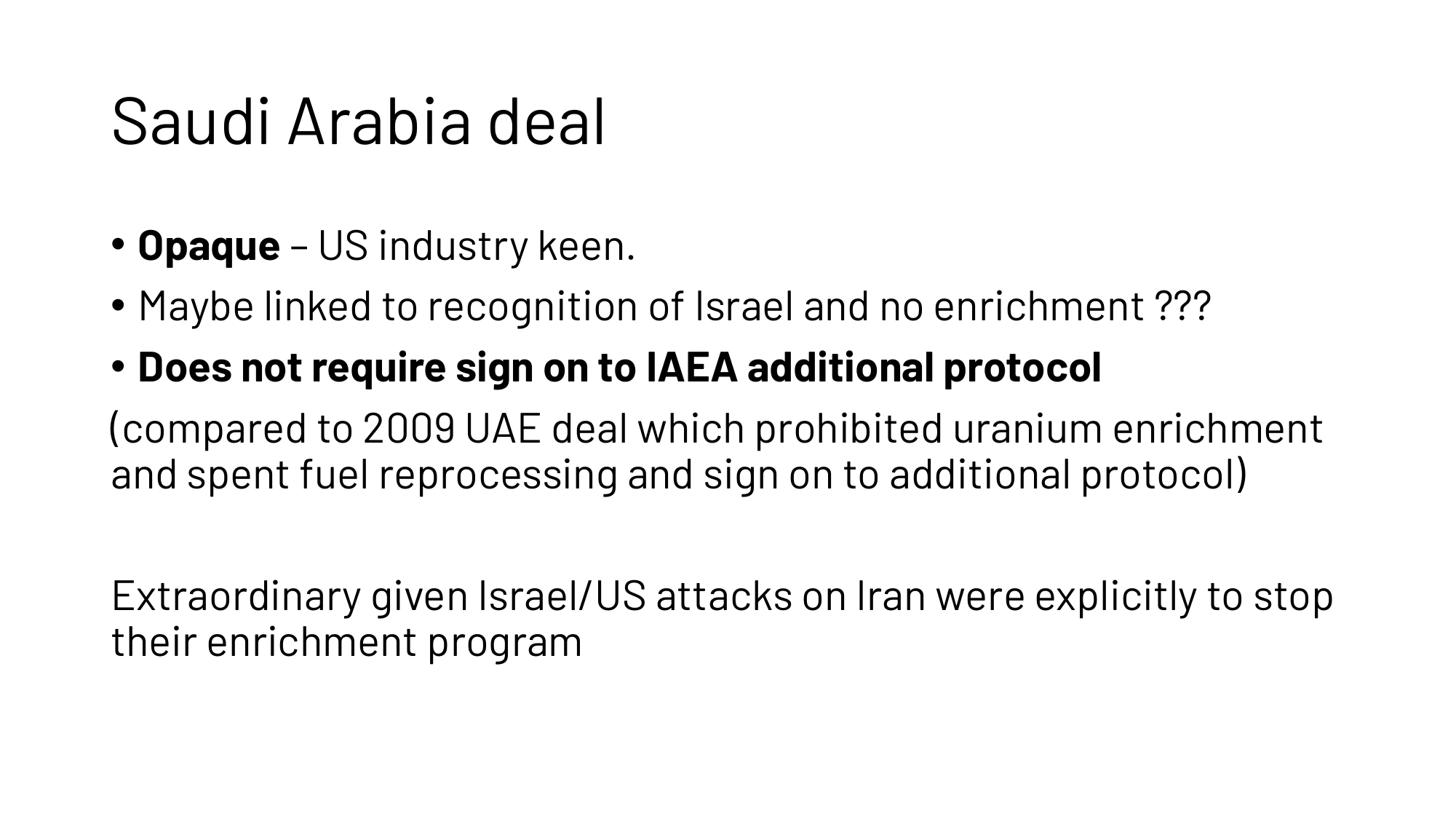

# Saudi Arabia deal
Opaque – US industry keen.
Maybe linked to recognition of Israel and no enrichment ???
Does not require sign on to IAEA additional protocol
(compared to 2009 UAE deal which prohibited uranium enrichment and spent fuel reprocessing and sign on to additional protocol)

Extraordinary given Israel/US attacks on Iran were explicitly to stop their enrichment program